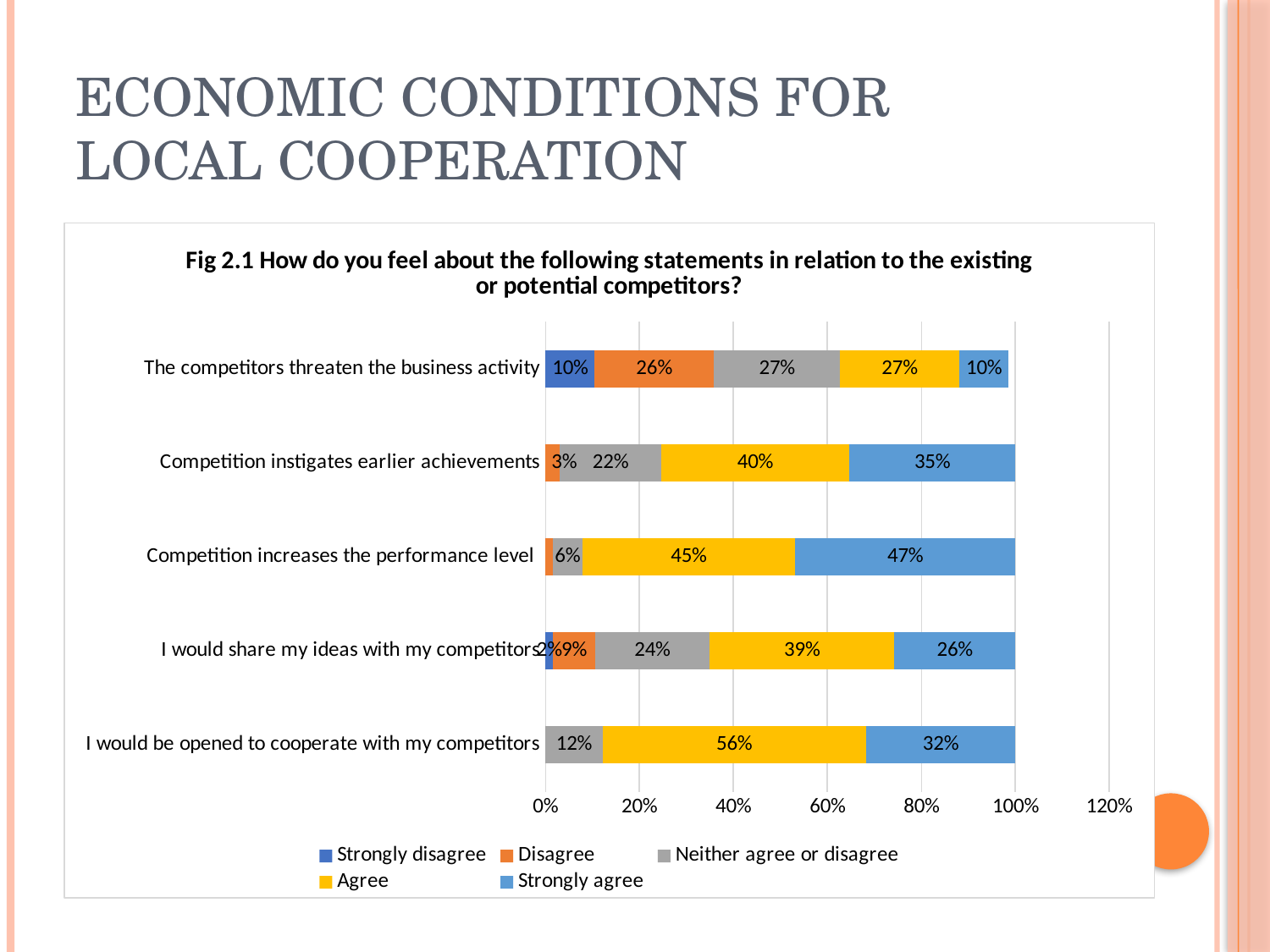

# ECONOMIC CONDITIONS FOR LOCAL COOPERATION

### Chart: Fig 2.1 How do you feel about the following statements in relation to the existing or potential competitors?

| Category | Strongly disagree | Disagree | Neither agree or disagree | Agree | Strongly agree |
|---|---|---|---|---|---|
| I would be opened to cooperate with my competitors | 0.0 | 0.0 | 0.12121212121212122 | 0.5606060606060606 | 0.3181818181818182 |
| I would share my ideas with my competitors | 0.015151515151515152 | 0.09090909090909091 | 0.24242424242424243 | 0.3939393939393939 | 0.25757575757575757 |
| Competition increases the performance level  | 0.0 | 0.015625 | 0.0625 | 0.453125 | 0.46875 |
| Competition instigates earlier achievements | 0.0 | 0.03076923076923077 | 0.2153846153846154 | 0.4 | 0.35384615384615387 |
| The competitors threaten the business activity | 0.1044776119402985 | 0.2537313432835821 | 0.26865671641791045 | 0.2537313432835821 | 0.1044776119402985 |